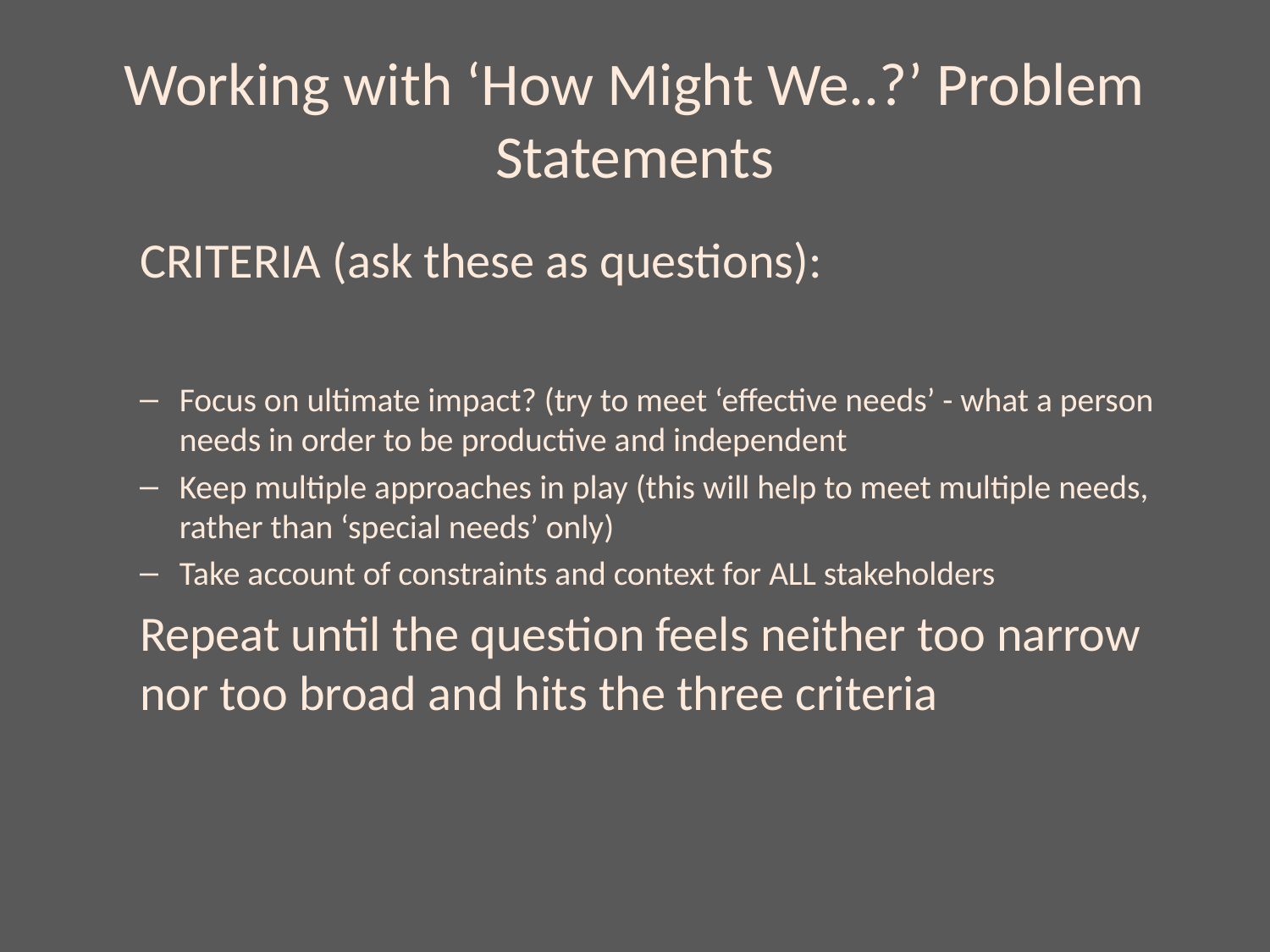

# Working with ‘How Might We..?’ Problem Statements
CRITERIA (ask these as questions):

Focus on ultimate impact? (try to meet ‘effective needs’ - what a person needs in order to be productive and independent
Keep multiple approaches in play (this will help to meet multiple needs, rather than ‘special needs’ only)
Take account of constraints and context for ALL stakeholders
Repeat until the question feels neither too narrow nor too broad and hits the three criteria